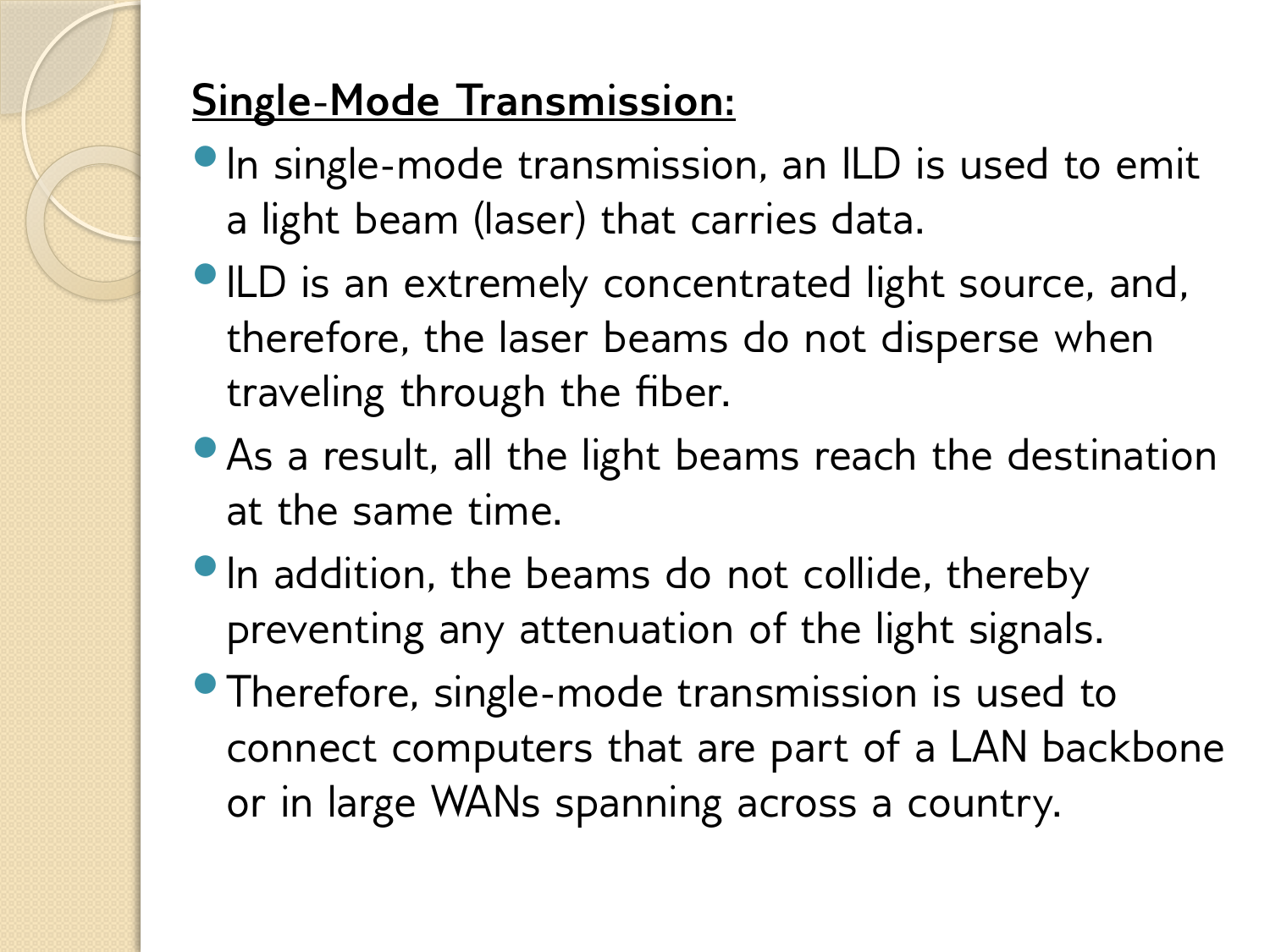

Single-Mode Transmission:
In single-mode transmission, an ILD is used to emit a light beam (laser) that carries data.
ILD is an extremely concentrated light source, and, therefore, the laser beams do not disperse when traveling through the fiber.
As a result, all the light beams reach the destination at the same time.
In addition, the beams do not collide, thereby preventing any attenuation of the light signals.
Therefore, single-mode transmission is used to connect computers that are part of a LAN backbone or in large WANs spanning across a country.